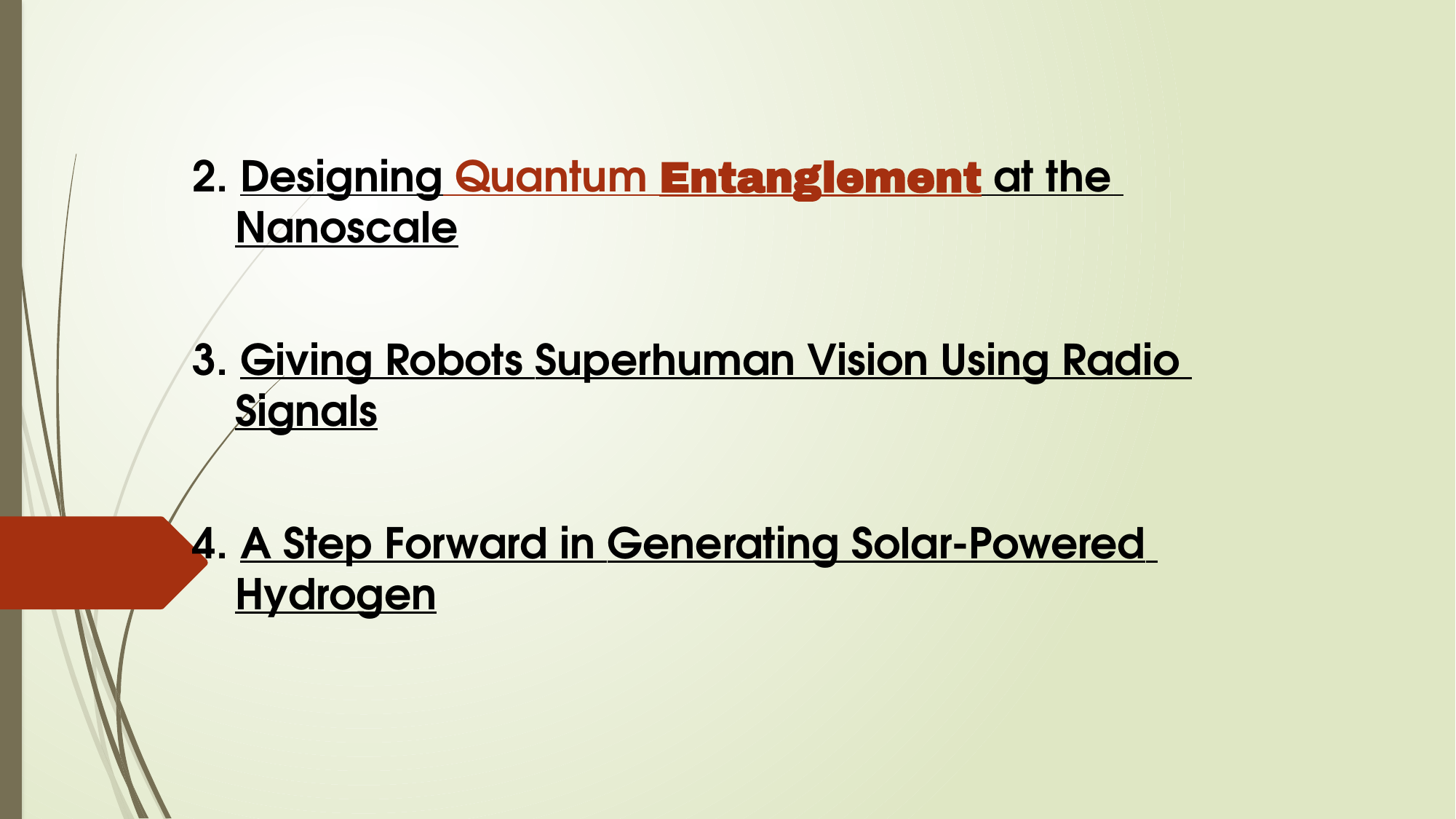

#
2. Designing Quantum Entanglement at the Nanoscale

3. Giving Robots Superhuman Vision Using Radio Signals

4. A Step Forward in Generating Solar-Powered Hydrogen